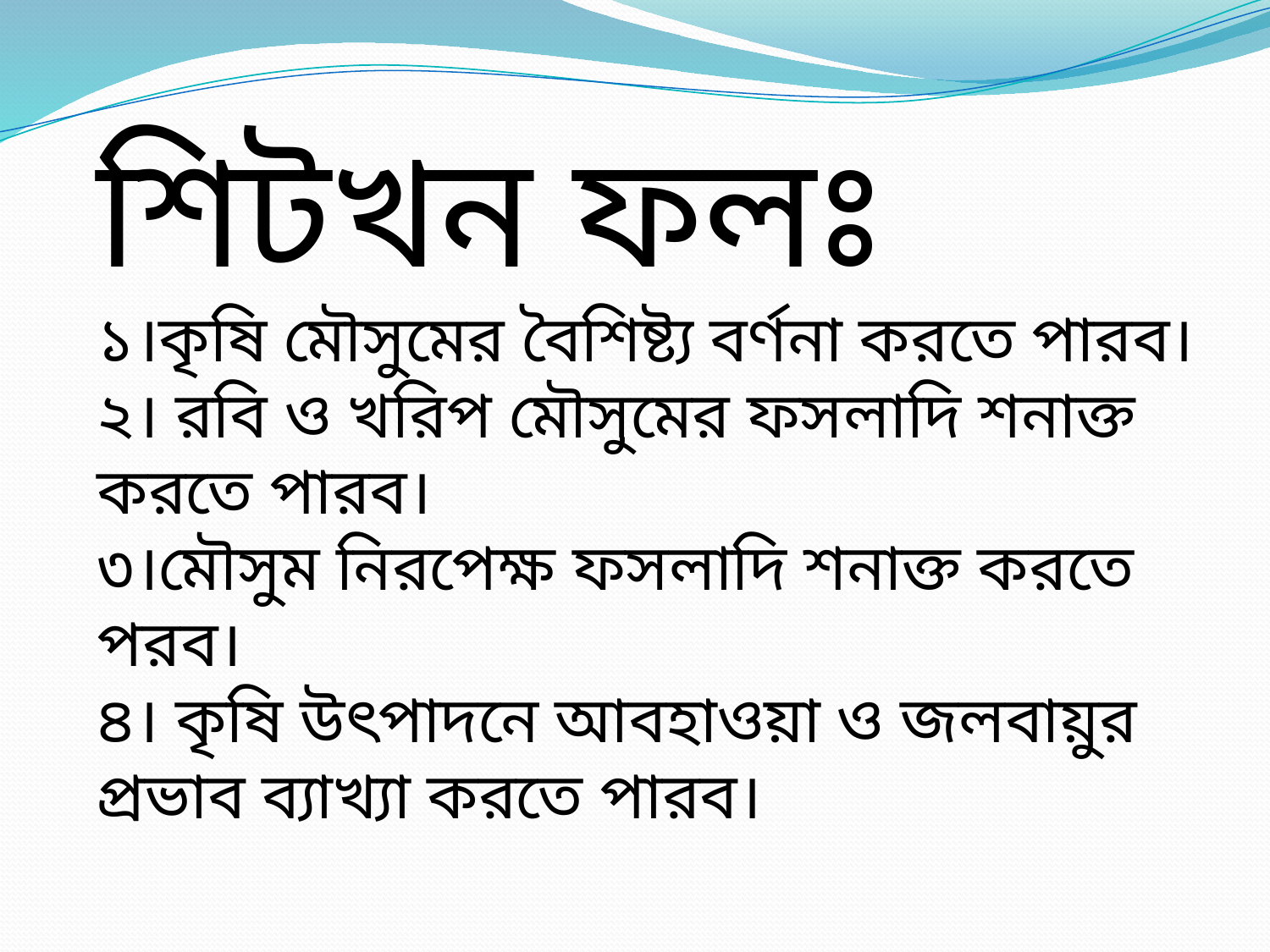

শিটখন ফলঃ
১।কৃষি মৌসুমের বৈশিষ্ট্য বর্ণনা করতে পারব।
২। রবি ও খরিপ মৌসুমের ফসলাদি শনাক্ত করতে পারব।
৩।মৌসুম নিরপেক্ষ ফসলাদি শনাক্ত করতে পরব।
৪। কৃষি উৎপাদনে আবহাওয়া ও জলবায়ুর প্রভাব ব্যাখ্যা করতে পারব।